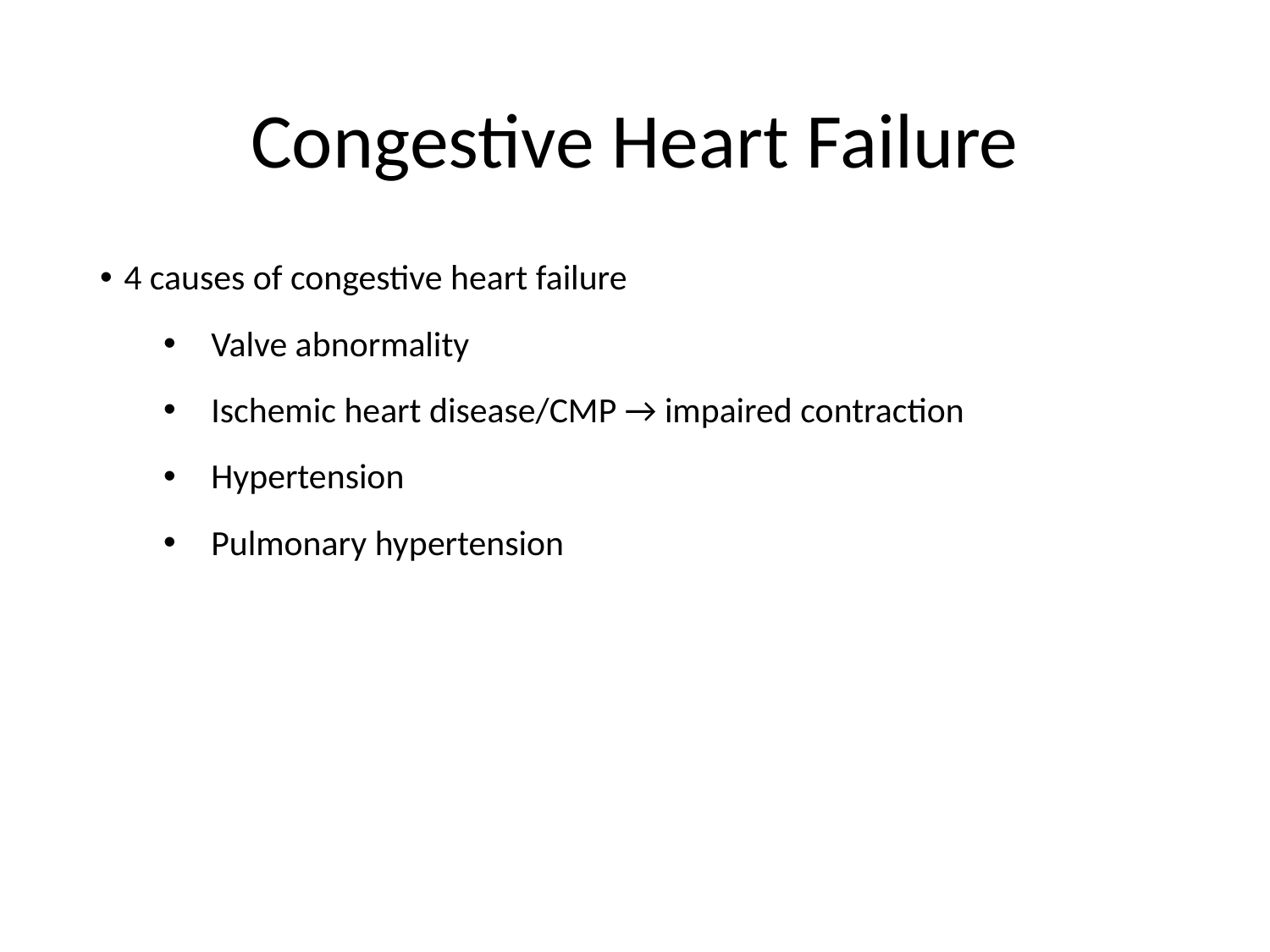

# Congestive Heart Failure
4 causes of congestive heart failure
Valve abnormality
Ischemic heart disease/CMP → impaired contraction
Hypertension
Pulmonary hypertension